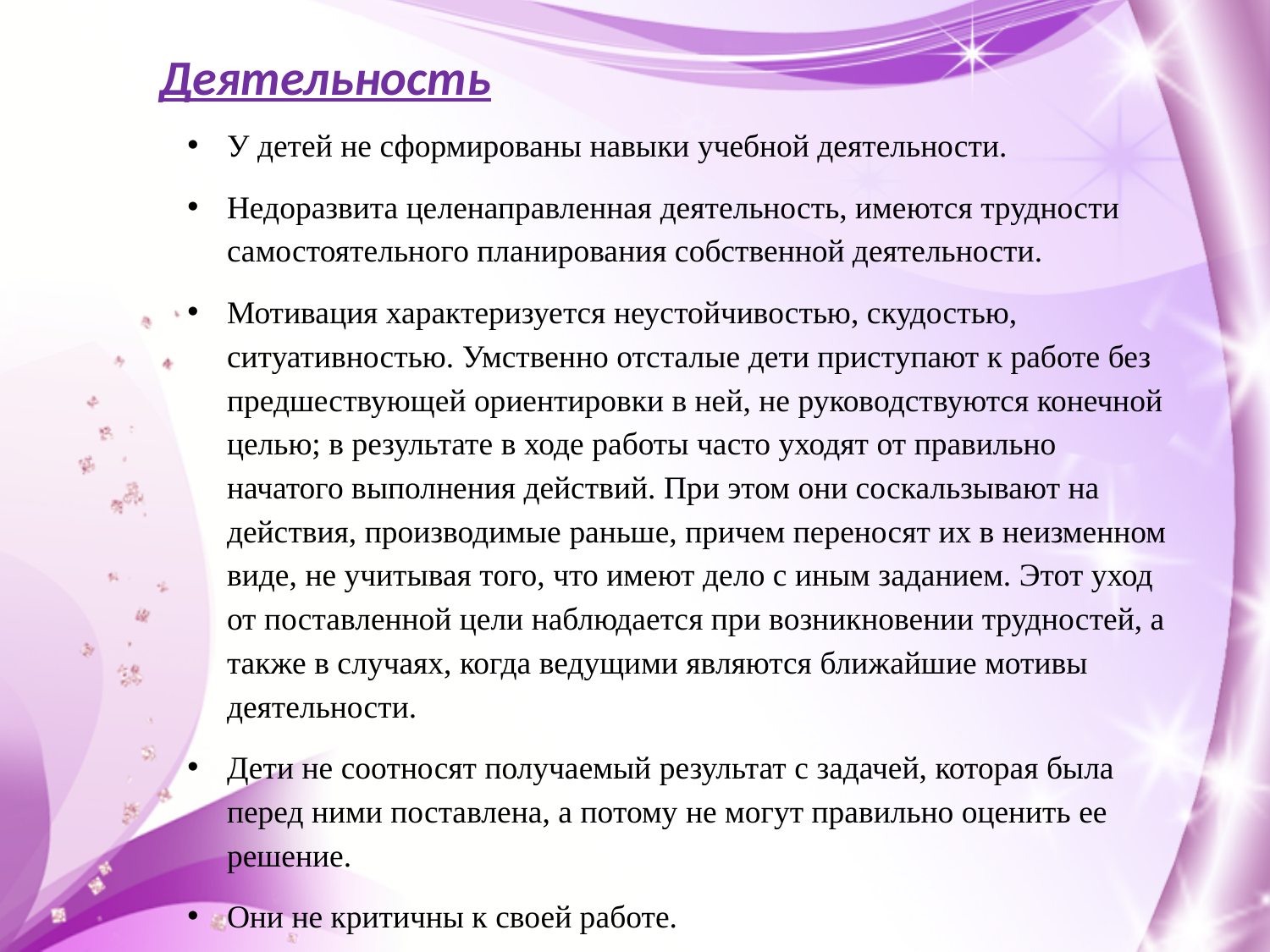

Деятельность
У детей не сформированы навыки учебной деятельности.
Недоразвита целенаправленная деятельность, имеются трудности самостоятельного планирования собственной деятельности.
Мотивация характеризуется неустойчивостью, скудостью, ситуативностью. Умственно отсталые дети приступают к работе без предшествующей ориентировки в ней, не руководствуются конечной целью; в результате в ходе работы часто уходят от правильно начатого выполнения действий. При этом они соскальзывают на действия, производимые раньше, причем переносят их в неизменном виде, не учитывая того, что имеют дело с иным заданием. Этот уход от поставленной цели наблюдается при возникновении трудностей, а также в случаях, когда ведущими являются ближайшие мотивы деятельности.
Дети не соотносят получаемый результат с задачей, которая была перед ними поставлена, а потому не могут правильно оценить ее решение.
Они не критичны к своей работе.